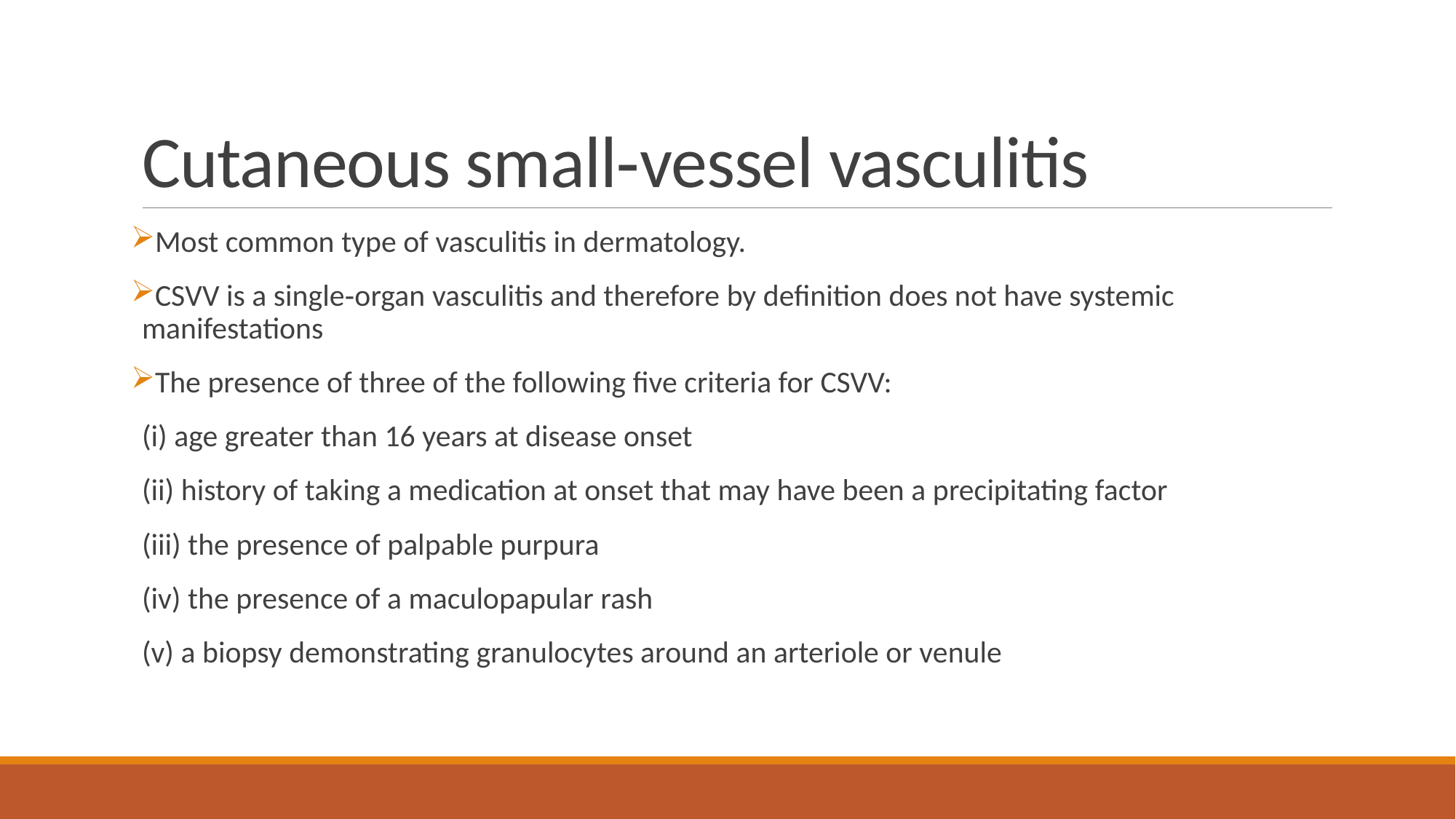

# Cutaneous small‐vessel vasculitis
Most common type of vasculitis in dermatology.
CSVV is a single‐organ vasculitis and therefore by definition does not have systemic manifestations
The presence of three of the following five criteria for CSVV:
(i) age greater than 16 years at disease onset
(ii) history of taking a medication at onset that may have been a precipitating factor
(iii) the presence of palpable purpura
(iv) the presence of a maculopapular rash
(v) a biopsy demonstrating granulocytes around an arteriole or venule